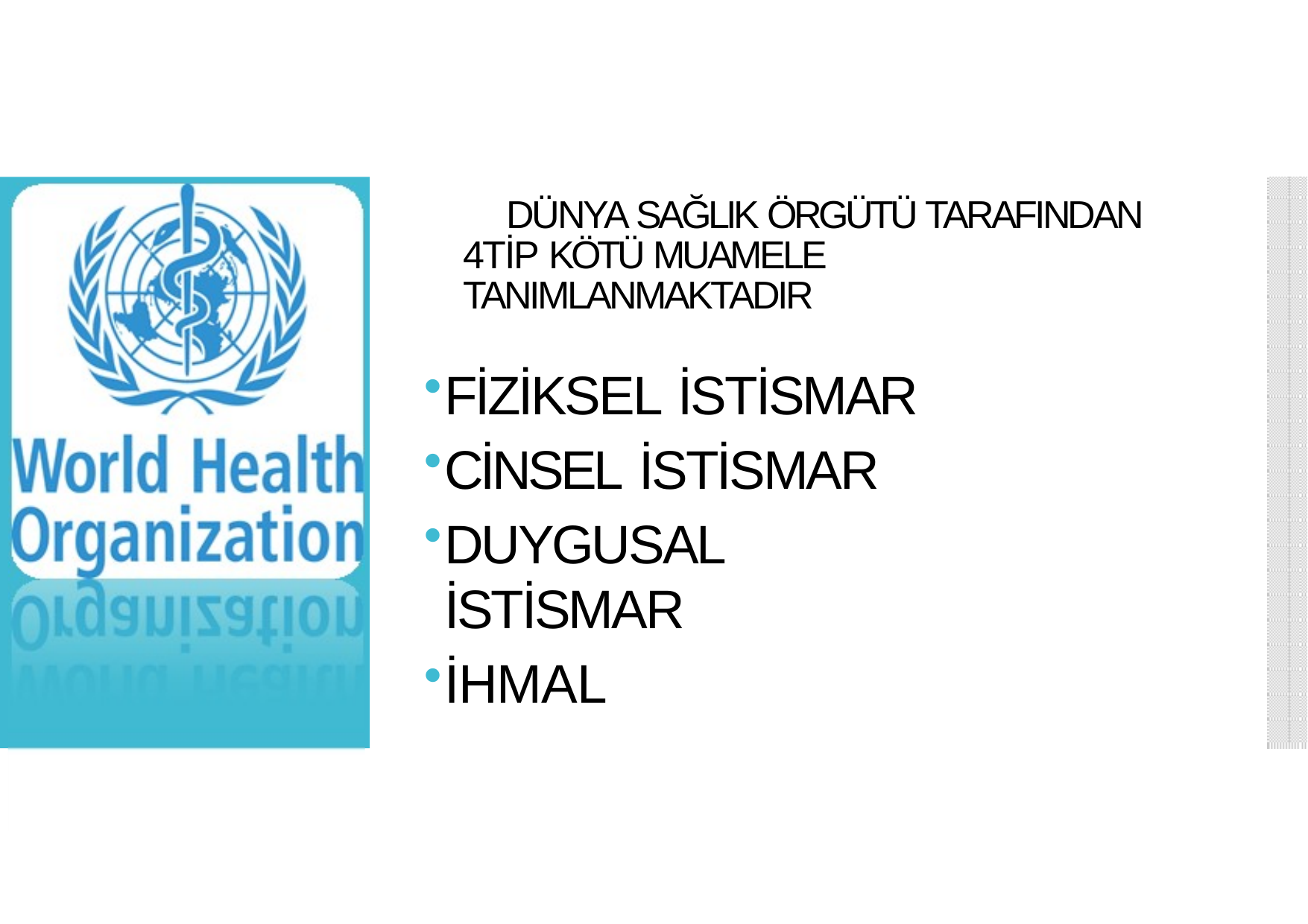

# DÜNYA SAĞLIK ÖRGÜTÜ TARAFINDAN  4TİP KÖTÜ MUAMELE TANIMLANMAKTADIR

FİZİKSEL İSTİSMAR
CİNSEL İSTİSMAR
DUYGUSAL İSTİSMAR
İHMAL